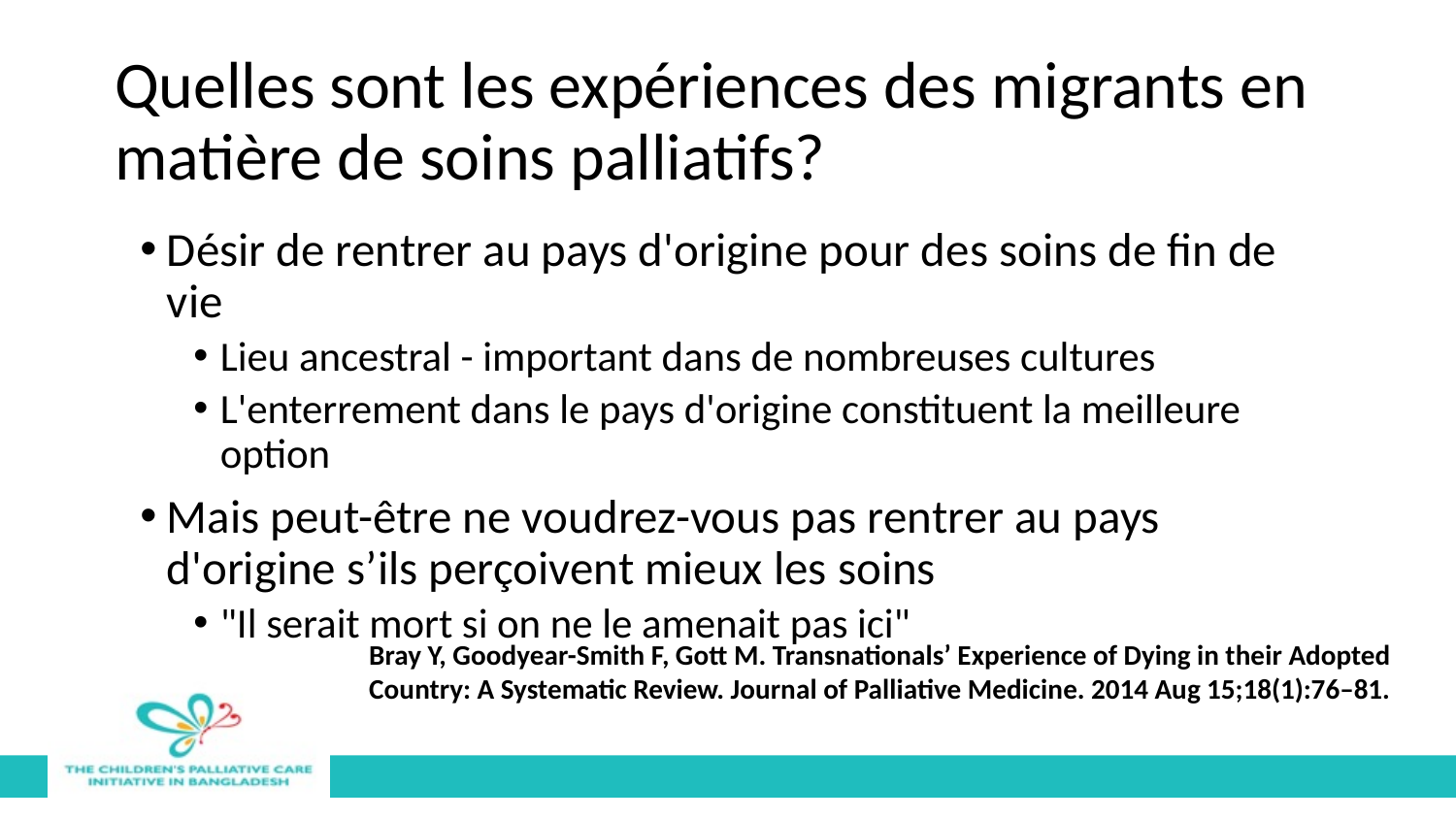

# Quelles sont les expériences des migrants en matière de soins palliatifs?
Désir de rentrer au pays d'origine pour des soins de fin de vie
Lieu ancestral - important dans de nombreuses cultures
L'enterrement dans le pays d'origine constituent la meilleure option
Mais peut-être ne voudrez-vous pas rentrer au pays d'origine s’ils perçoivent mieux les soins
"Il serait mort si on ne le amenait pas ici"
Bray Y, Goodyear-Smith F, Gott M. Transnationals’ Experience of Dying in their Adopted Country: A Systematic Review. Journal of Palliative Medicine. 2014 Aug 15;18(1):76–81.